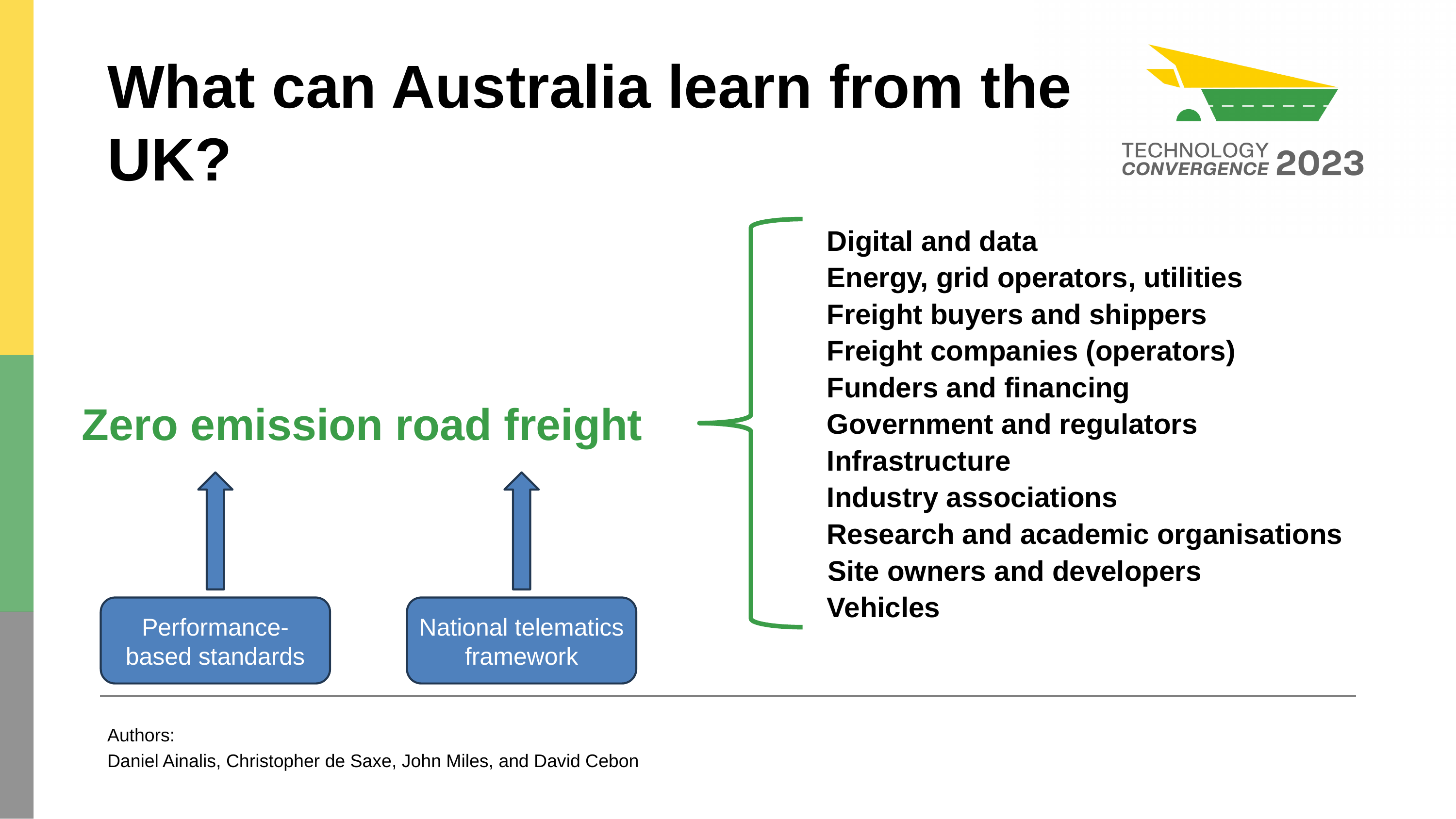

# What can Australia learn from the UK?

Digital and data
Energy, grid operators, utilities
Freight buyers and shippers
Freight companies (operators)
Funders and financing
Government and regulators
Infrastructure
Industry associations
Research and academic organisations
Site owners and developers
Vehicles
Zero emission road freight

National telematics framework
Performance-based standards
Authors:
Daniel Ainalis, Christopher de Saxe, John Miles, and David Cebon